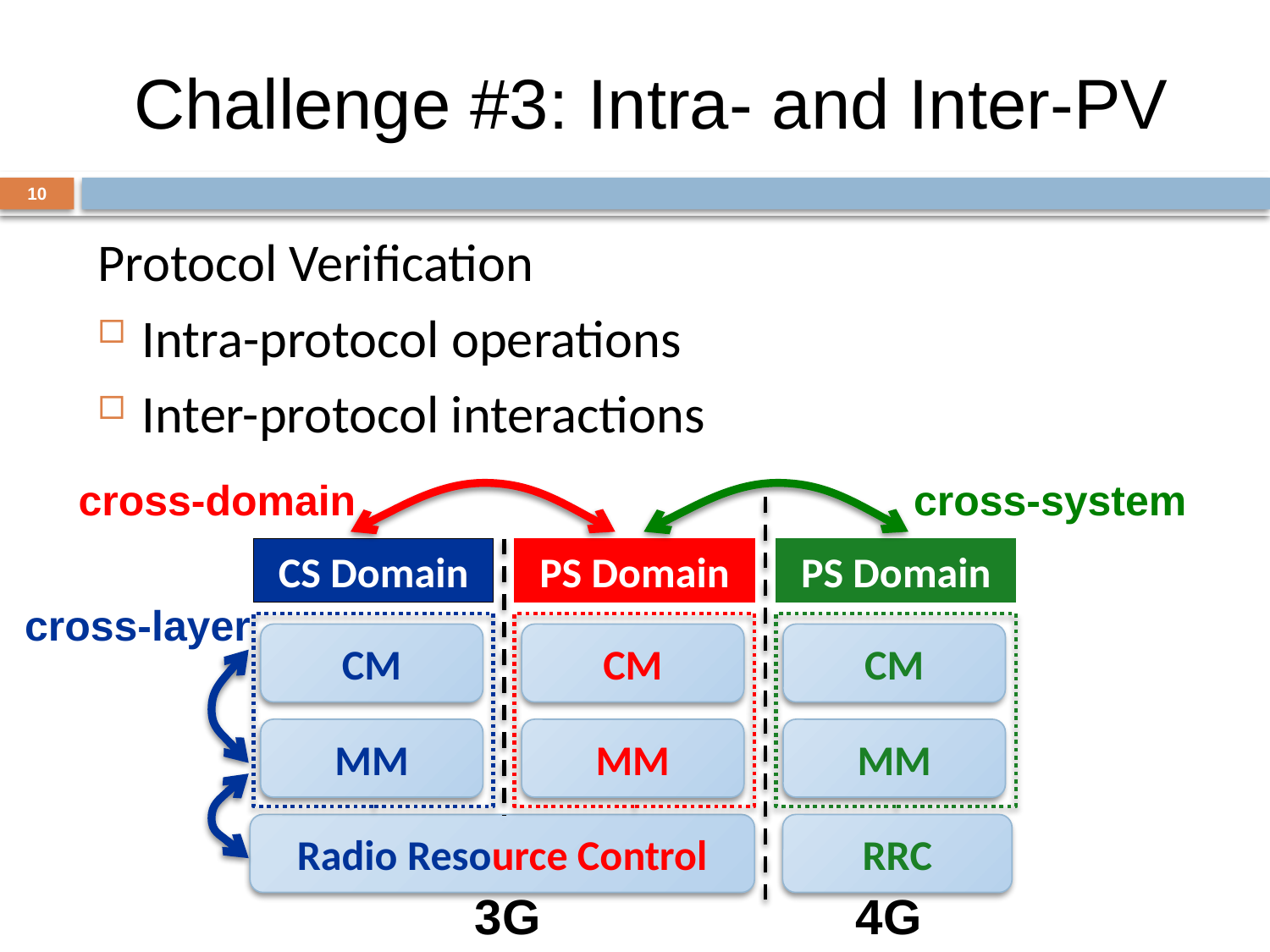

# Challenge #3: Intra- and Inter-PV
10
Protocol Verification
Intra-protocol operations
Inter-protocol interactions
cross-domain
cross-system

CS Domain
PS Domain
PS Domain
cross-layer

CM
CM
CM

MM
MM
MM

Radio Resource Control
RRC
10
3G
4G